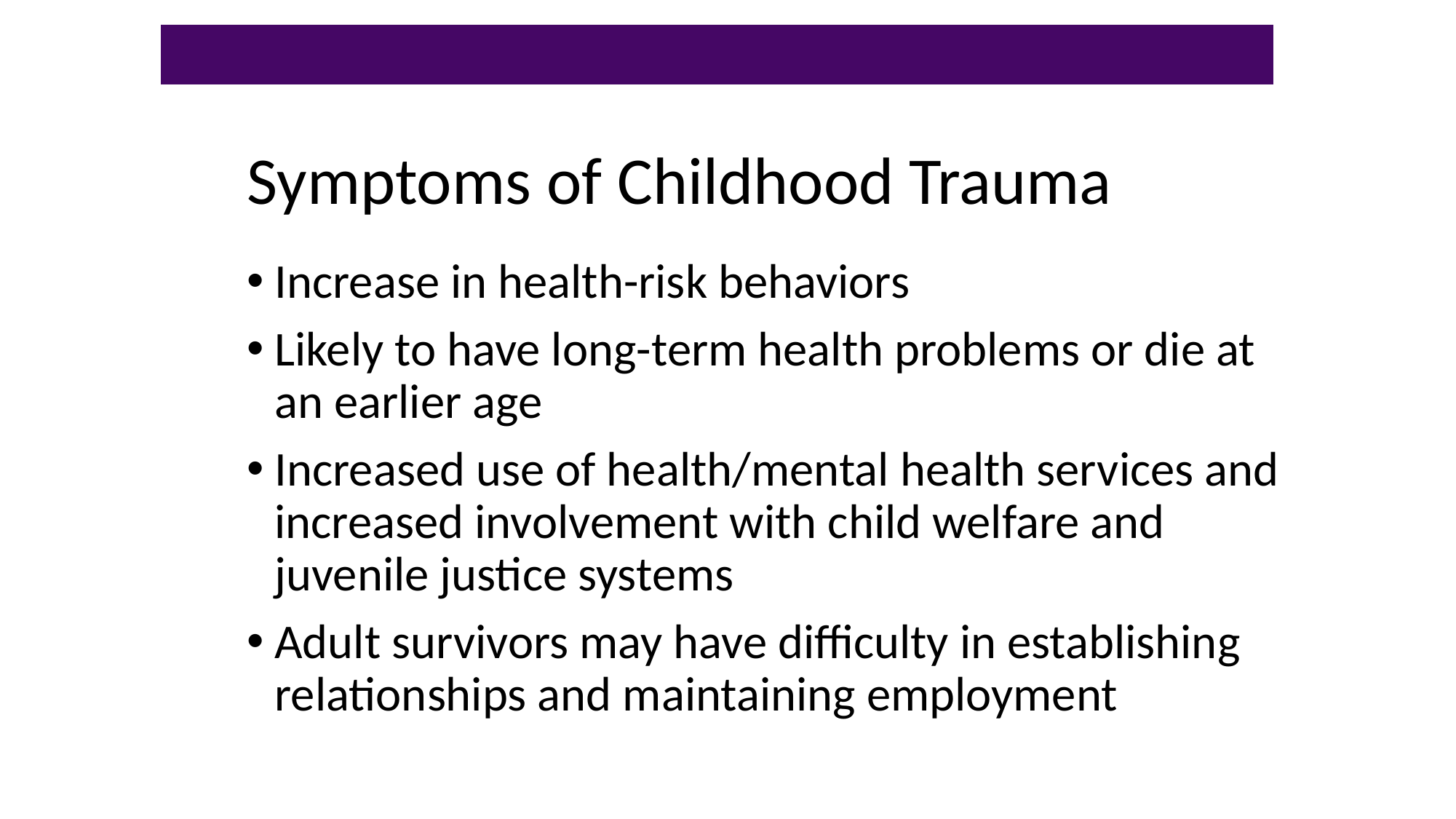

# Symptoms of Childhood Trauma
Increase in health-risk behaviors
Likely to have long-term health problems or die at an earlier age
Increased use of health/mental health services and increased involvement with child welfare and juvenile justice systems
Adult survivors may have difficulty in establishing relationships and maintaining employment